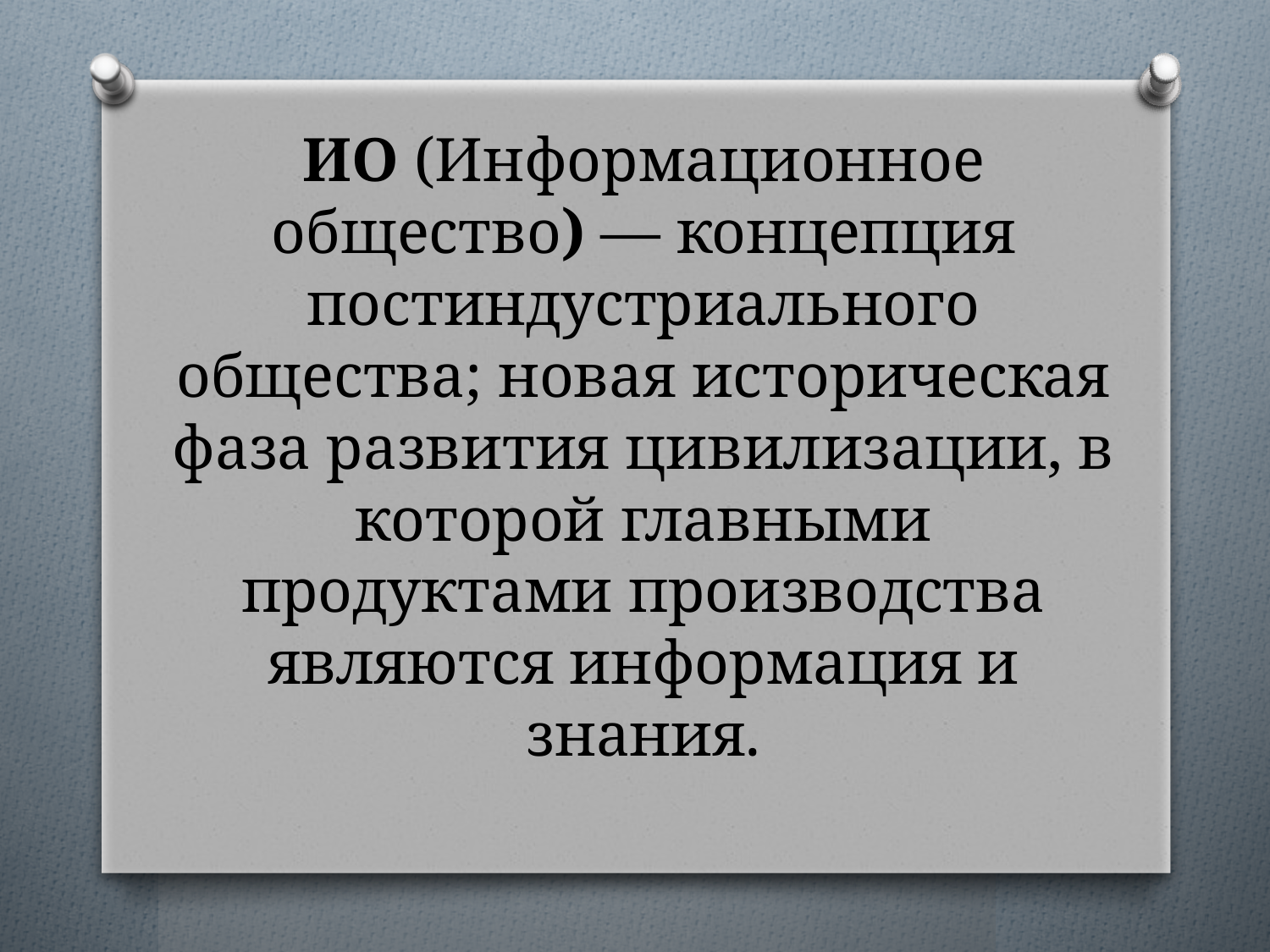

# ИО (Информационное общество) — концепция постиндустриального общества; новая историческая фаза развития цивилизации, в которой главными продуктами производства являются информация и знания.